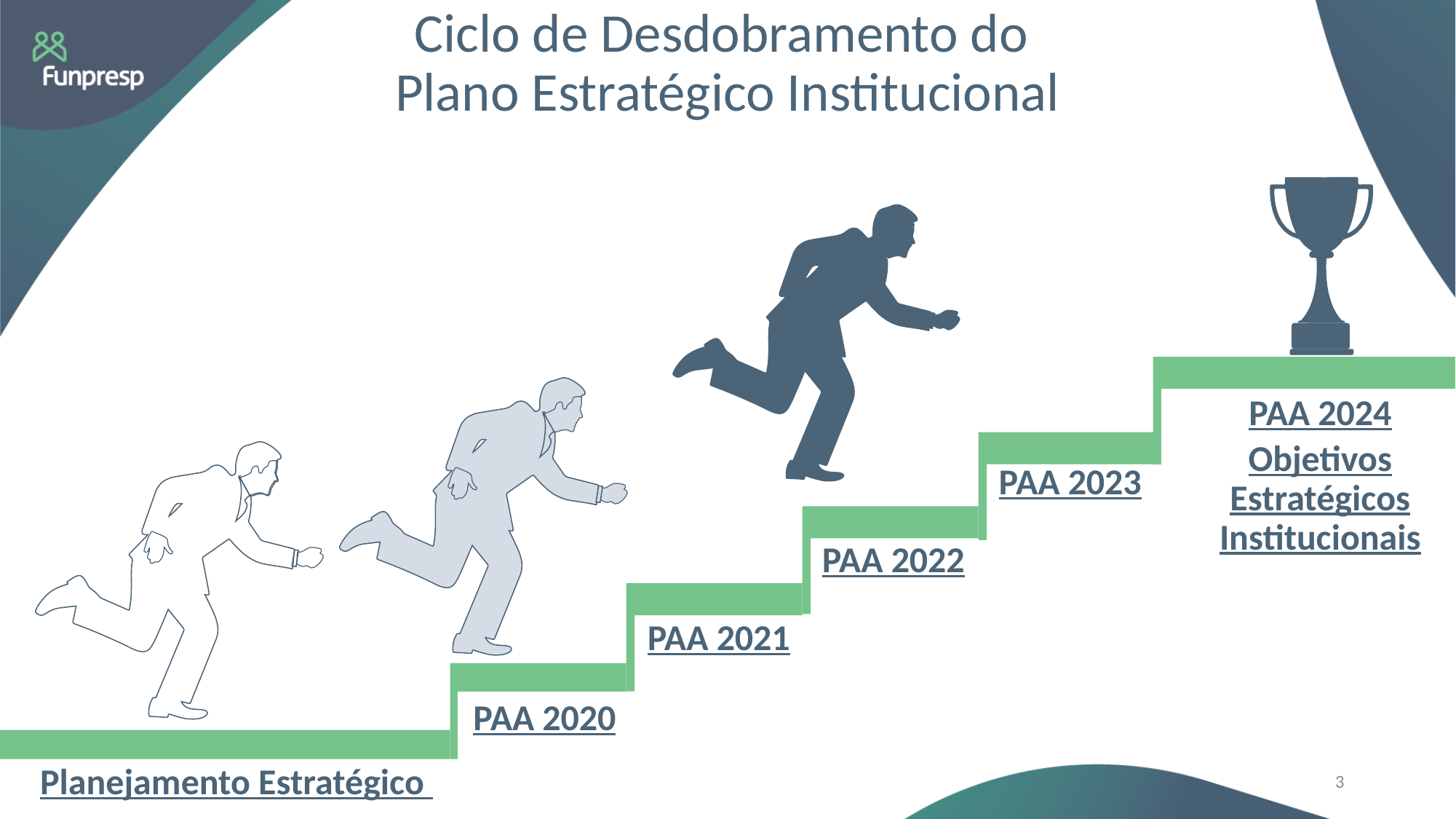

Ciclo de Desdobramento do
Plano Estratégico Institucional

PAA 2024
Objetivos Estratégicos Institucionais

PAA 2023
PAA 2022
PAA 2021
PAA 2020

3
Planejamento Estratégico